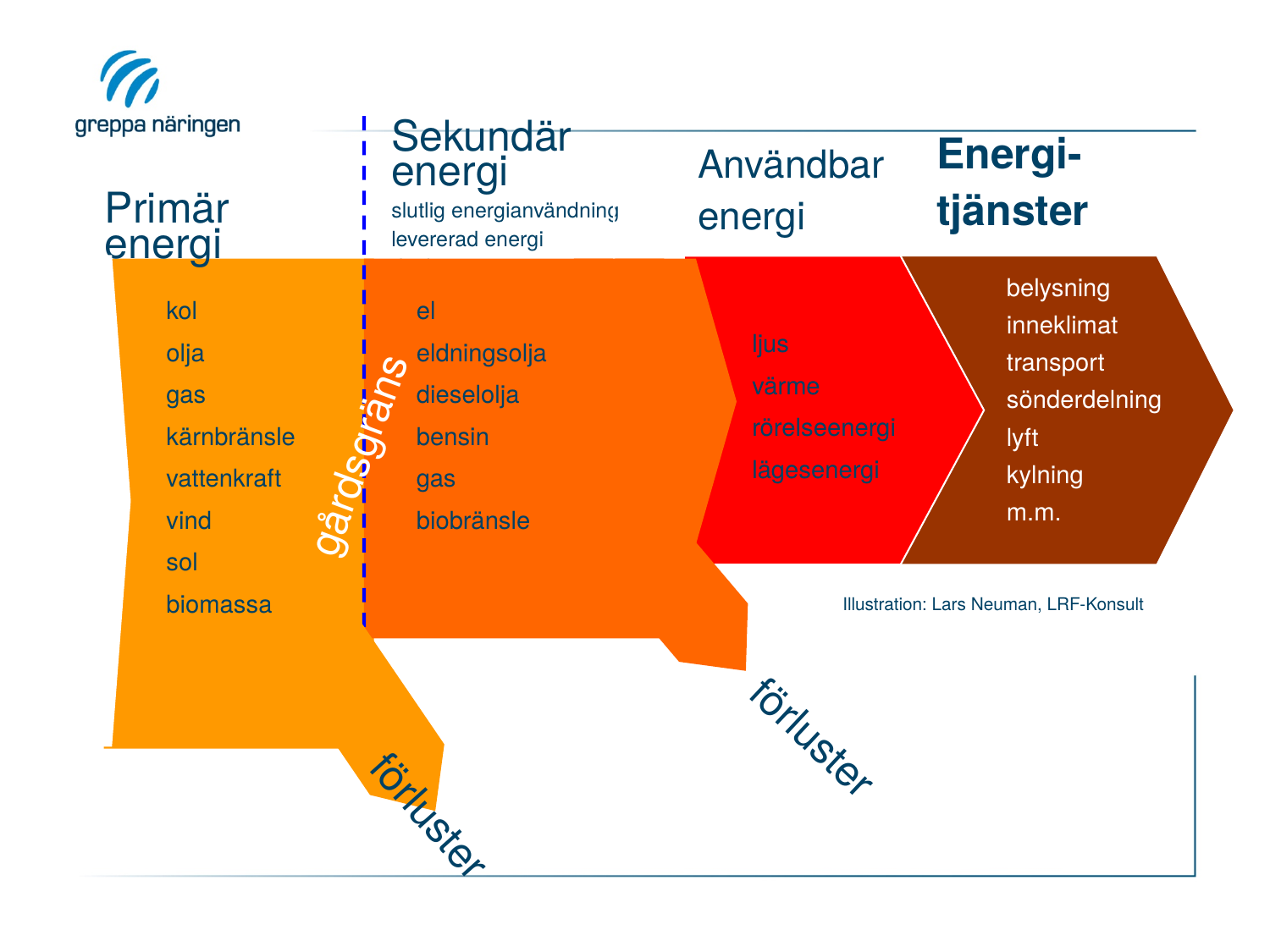

Olika energityper

Primär energi
Sekundär energi
slutlig energianvändning
levererad energi
direkt energi

Energi-
tjänster
Användbar
energi

belysning
inneklimat
transport
sönderdelning
lyft
kylning
m.m.
kol
olja
gas
kärnbränsle
vattenkraft
vind
sol
biomassa
el
eldningsolja
dieselolja
bensin
gas
biobränsle
ljus
värme
rörelseenergi
lägesenergi
gårdsgräns

Illustration: Lars Neuman, LRF-Konsult

förluster
förluster